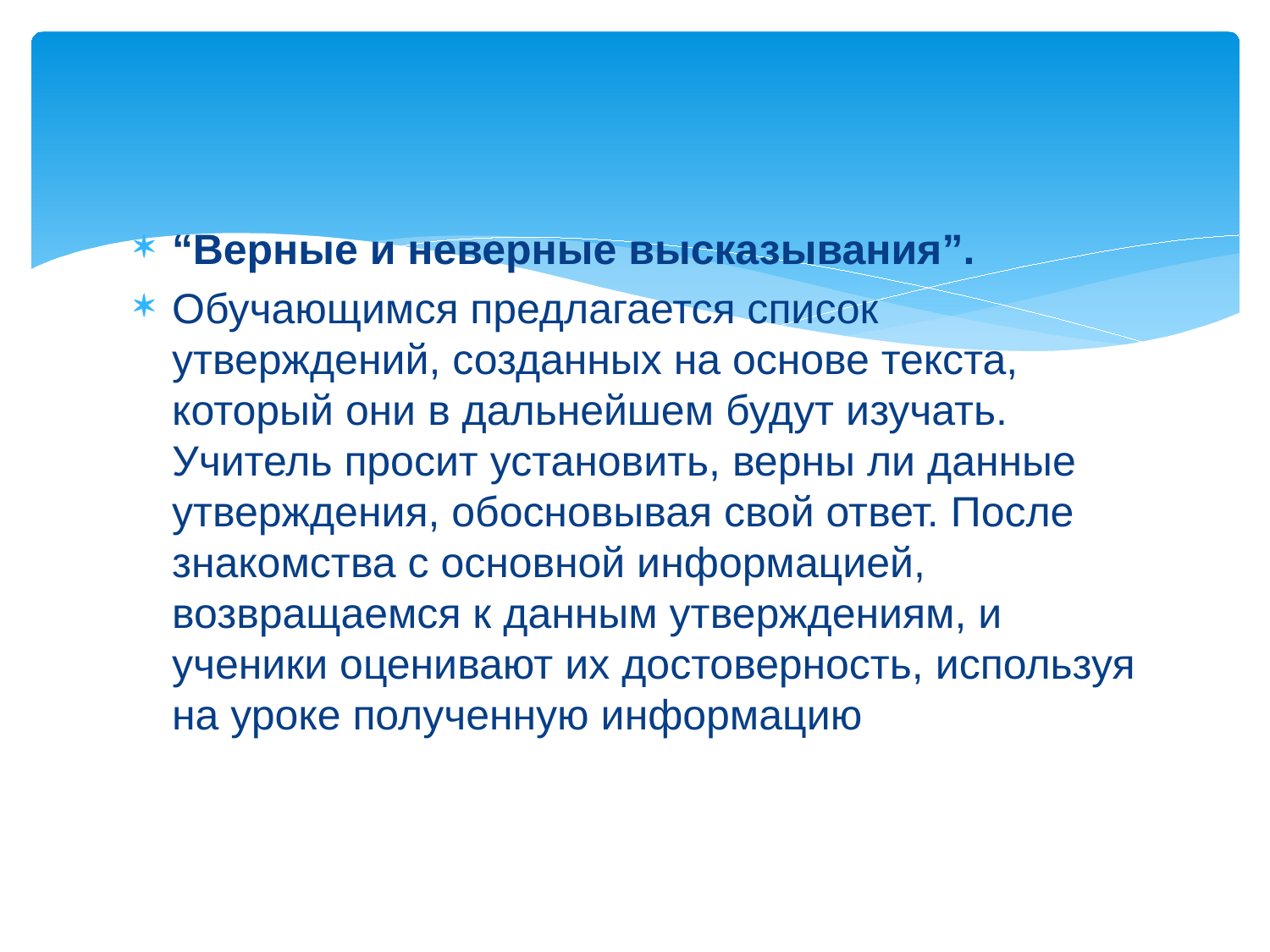

#
“Верные и неверные высказывания”.
Обучающимся предлагается список утверждений, созданных на основе текста, который они в дальнейшем будут изучать. Учитель просит установить, верны ли данные утверждения, обосновывая свой ответ. После знакомства с основной информацией, возвращаемся к данным утверждениям, и ученики оценивают их достоверность, используя на уроке полученную информацию